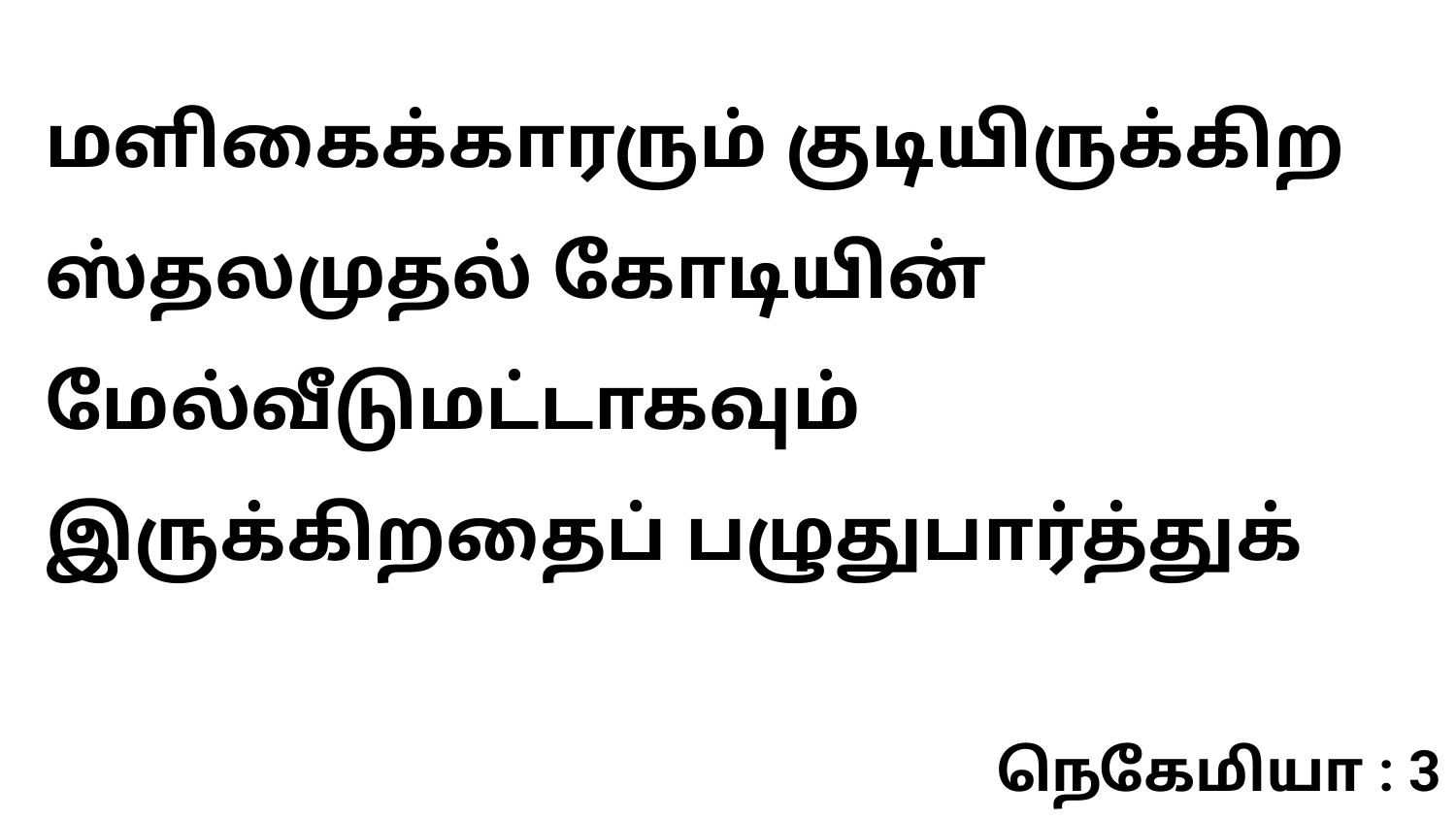

மளிகைக்காரரும் குடியிருக்கிற ஸ்தலமுதல் கோடியின் மேல்வீடுமட்டாகவும் இருக்கிறதைப் பழுதுபார்த்துக்
நெகேமியா : 3